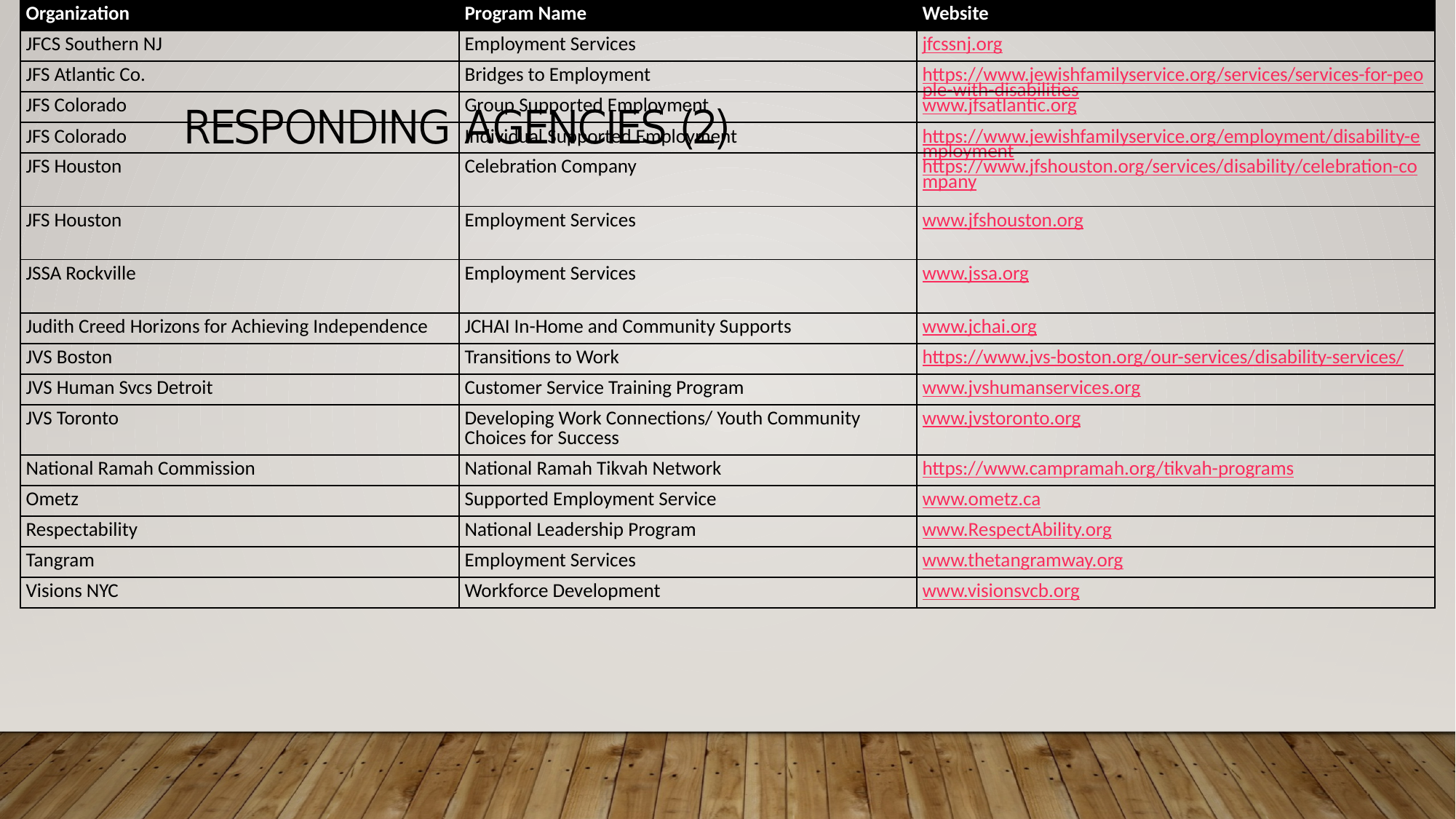

Responding agencies (2)
| Organization | Program Name | Website |
| --- | --- | --- |
| JFCS Southern NJ | Employment Services | jfcssnj.org |
| JFS Atlantic Co. | Bridges to Employment | https://www.jewishfamilyservice.org/services/services-for-people-with-disabilities |
| JFS Colorado | Group Supported Employment | www.jfsatlantic.org |
| JFS Colorado | Individual Supported Employment | https://www.jewishfamilyservice.org/employment/disability-employment |
| JFS Houston | Celebration Company | https://www.jfshouston.org/services/disability/celebration-company |
| JFS Houston | Employment Services | www.jfshouston.org |
| JSSA Rockville | Employment Services | www.jssa.org |
| Judith Creed Horizons for Achieving Independence | JCHAI In-Home and Community Supports | www.jchai.org |
| JVS Boston | Transitions to Work | https://www.jvs-boston.org/our-services/disability-services/ |
| JVS Human Svcs Detroit | Customer Service Training Program | www.jvshumanservices.org |
| JVS Toronto | Developing Work Connections/ Youth Community Choices for Success | www.jvstoronto.org |
| National Ramah Commission | National Ramah Tikvah Network | https://www.campramah.org/tikvah-programs |
| Ometz | Supported Employment Service | www.ometz.ca |
| Respectability | National Leadership Program | www.RespectAbility.org |
| Tangram | Employment Services | www.thetangramway.org |
| Visions NYC | Workforce Development | www.visionsvcb.org |